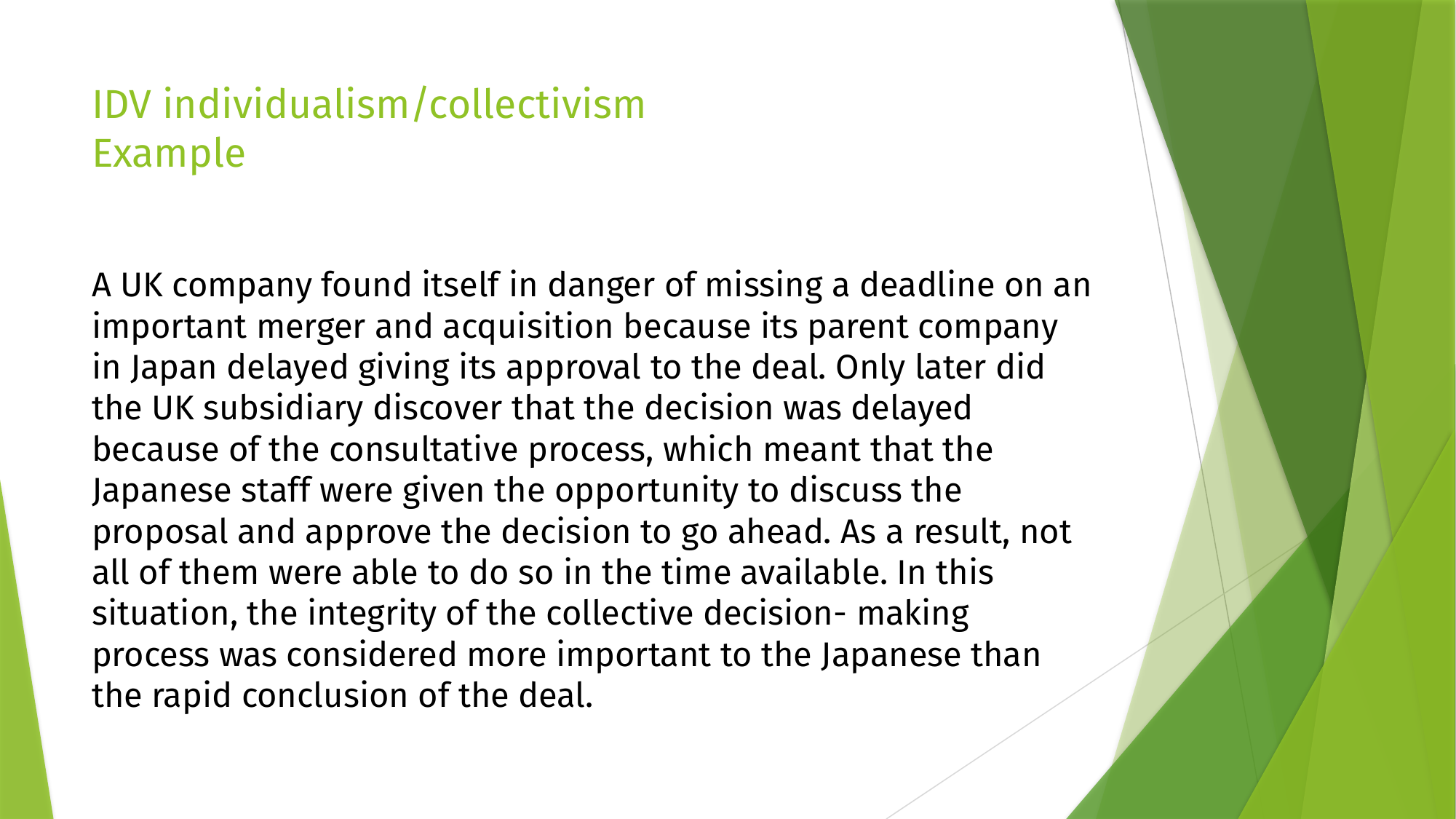

# IDV individualism/collectivism Example

A UK company found itself in danger of missing a deadline on an important merger and acquisition because its parent company in Japan delayed giving its approval to the deal. Only later did the UK subsidiary discover that the decision was delayed because of the consultative process, which meant that the Japanese staff were given the opportunity to discuss the proposal and approve the decision to go ahead. As a result, not all of them were able to do so in the time available. In this situation, the integrity of the collective decision- making process was considered more important to the Japanese than the rapid conclusion of the deal.